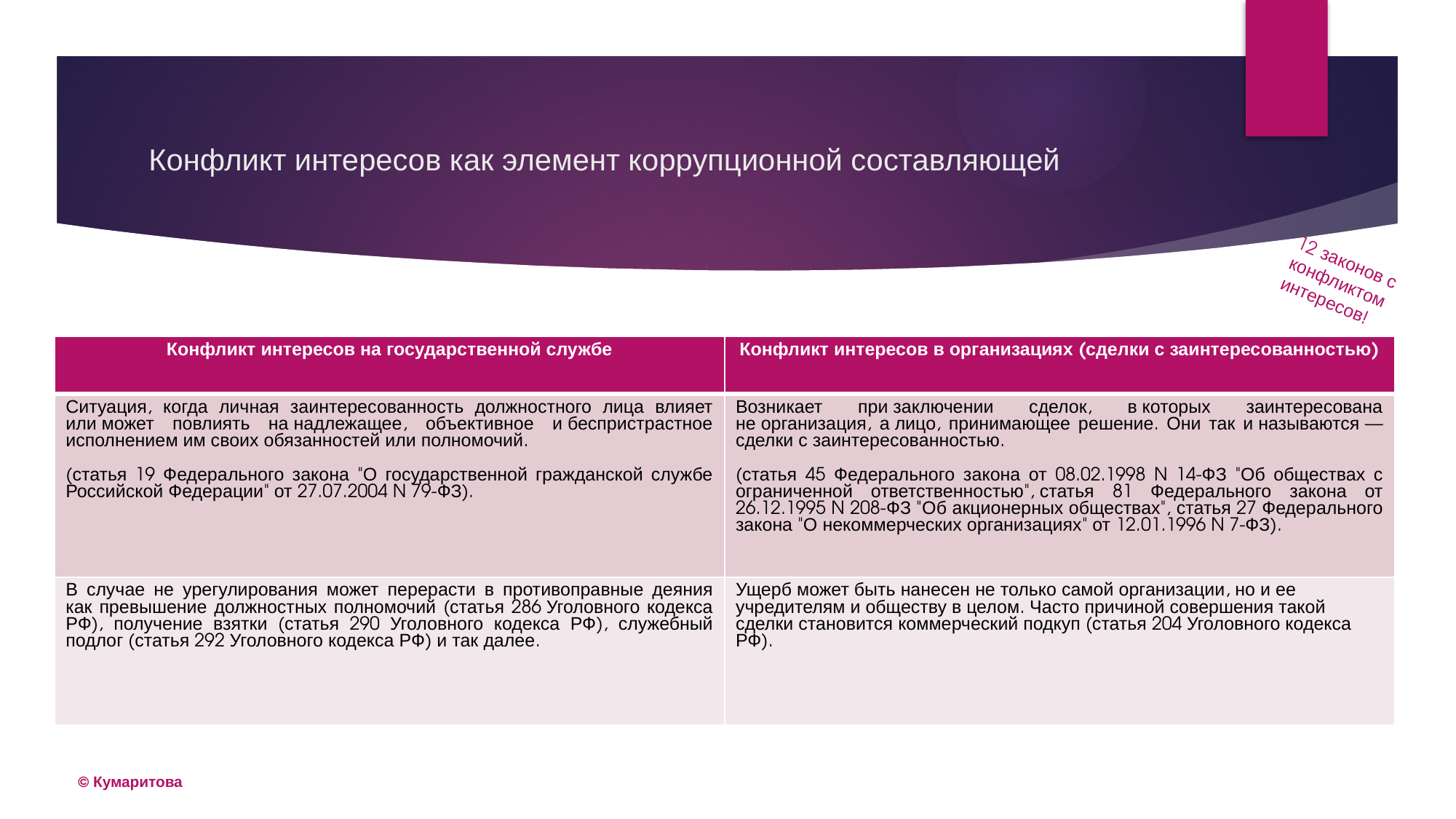

# Конфликт интересов как элемент коррупционной составляющей
12 законов с конфликтом интересов!
| Конфликт интересов на государственной службе | Конфликт интересов в организациях (сделки с заинтересованностью) |
| --- | --- |
| Ситуация, когда личная заинтересованность должностного лица влияет или может повлиять на надлежащее, объективное и беспристрастное исполнением им своих обязанностей или полномочий. (статья 19 Федерального закона "О государственной гражданской службе Российской Федерации" от 27.07.2004 N 79-ФЗ). | Возникает при заключении сделок, в которых заинтересована не организация, а лицо, принимающее решение. Они так и называются — сделки с заинтересованностью. (статья 45 Федерального закона от 08.02.1998 N 14-ФЗ "Об обществах с ограниченной ответственностью", статья 81 Федерального закона от 26.12.1995 N 208-ФЗ "Об акционерных обществах", статья 27 Федерального закона "О некоммерческих организациях" от 12.01.1996 N 7-ФЗ). |
| В случае не урегулирования может перерасти в противоправные деяния как превышение должностных полномочий (статья 286 Уголовного кодекса РФ), получение взятки (статья 290 Уголовного кодекса РФ), служебный подлог (статья 292 Уголовного кодекса РФ) и так далее. | Ущерб может быть нанесен не только самой организации, но и ее учредителям и обществу в целом. Часто причиной совершения такой сделки становится коммерческий подкуп (статья 204 Уголовного кодекса РФ). |
© Кумаритова